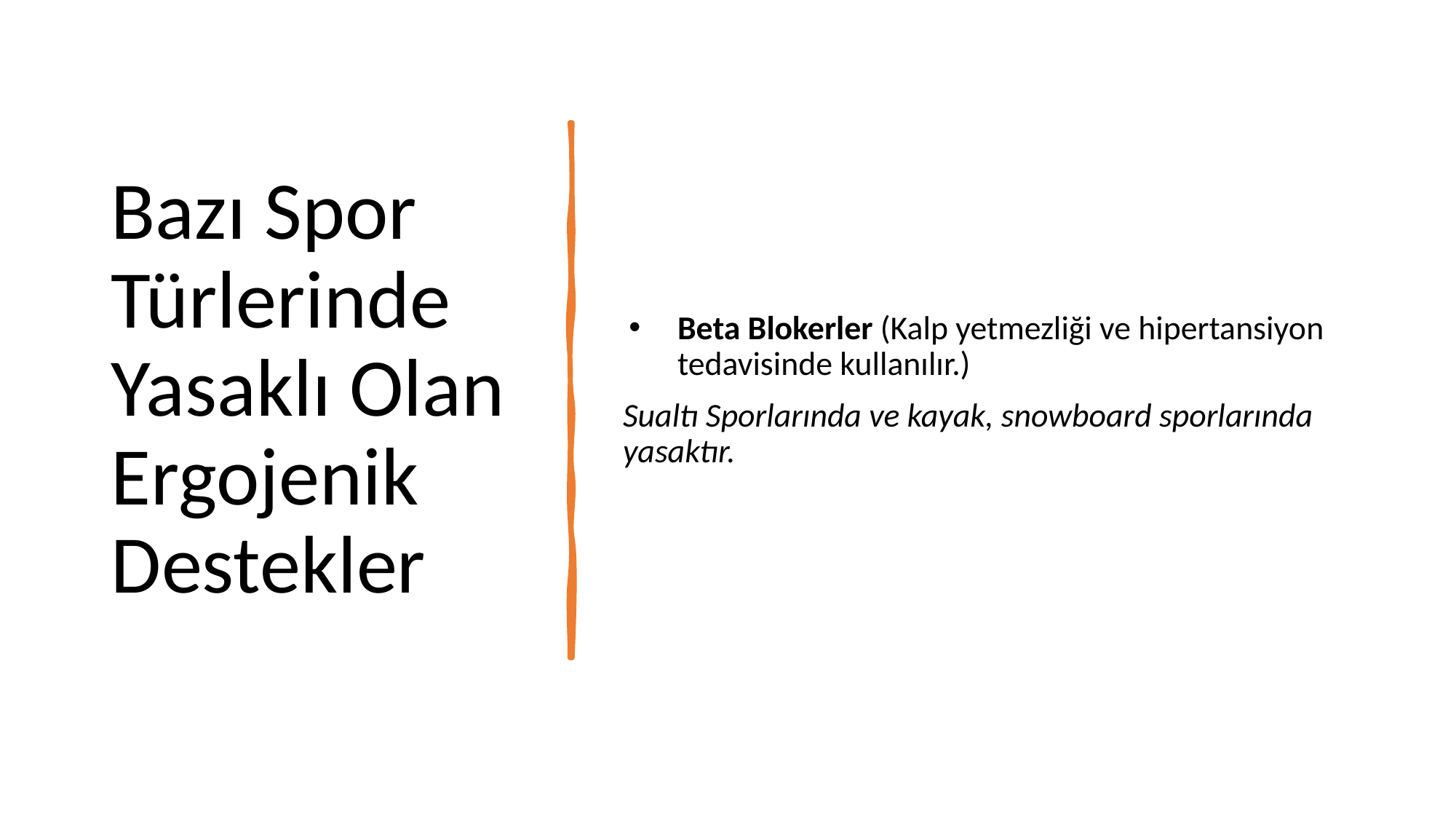

# Bazı Spor Türlerinde Yasaklı Olan Ergojenik Destekler
Beta Blokerler (Kalp yetmezliği ve hipertansiyon tedavisinde kullanılır.)
Sualtı Sporlarında ve kayak, snowboard sporlarında yasaktır.